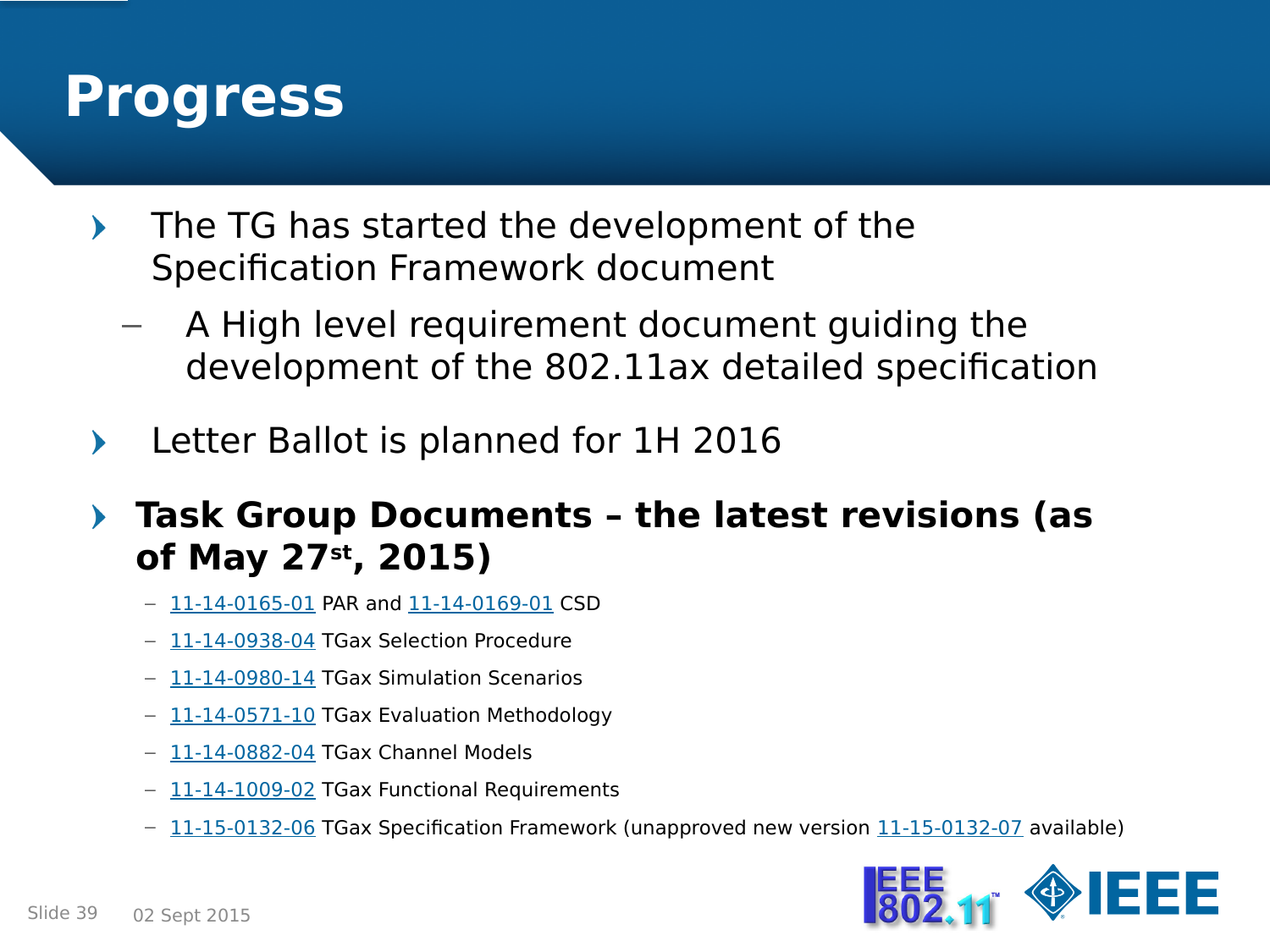

# Progress

The TG has started the development of the Specification Framework document
A High level requirement document guiding the development of the 802.11ax detailed specification
Letter Ballot is planned for 1H 2016
Task Group Documents – the latest revisions (as of May 27st, 2015)
11-14-0165-01 PAR and 11-14-0169-01 CSD
11-14-0938-04 TGax Selection Procedure
11-14-0980-14 TGax Simulation Scenarios
11-14-0571-10 TGax Evaluation Methodology
11-14-0882-04 TGax Channel Models
11-14-1009-02 TGax Functional Requirements
11-15-0132-06 TGax Specification Framework (unapproved new version 11-15-0132-07 available)

Slide 39
02 Sept 2015